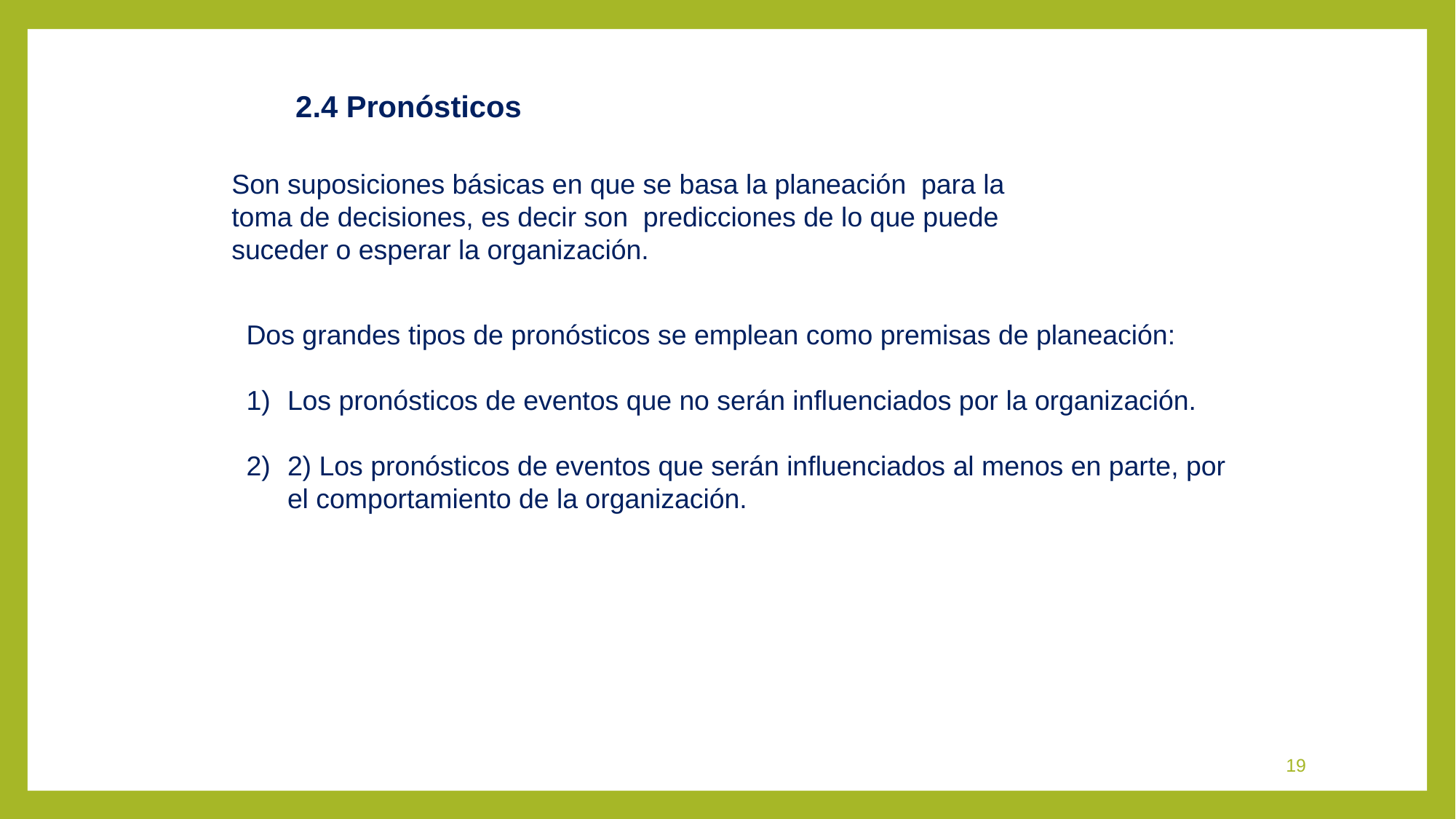

2.4 Pronósticos
Son suposiciones básicas en que se basa la planeación  para la toma de decisiones, es decir son  predicciones de lo que puede suceder o esperar la organización.

Dos grandes tipos de pronósticos se emplean como premisas de planeación:
Los pronósticos de eventos que no serán influenciados por la organización.
2) Los pronósticos de eventos que serán influenciados al menos en parte, por el comportamiento de la organización.
19